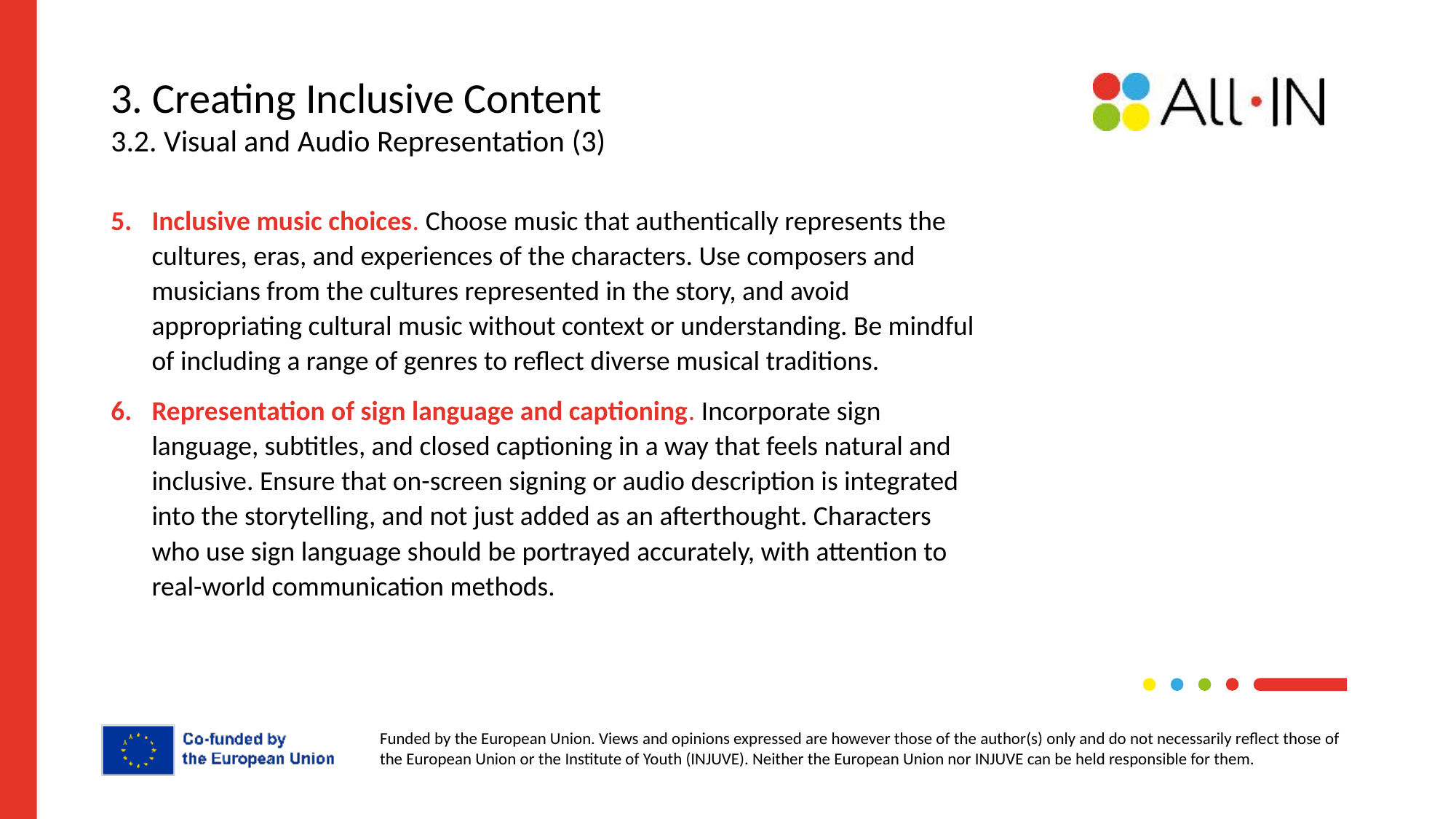

# 3. Creating Inclusive Content 3.2. Visual and Audio Representation (3)
Inclusive music choices. Choose music that authentically represents the cultures, eras, and experiences of the characters. Use composers and musicians from the cultures represented in the story, and avoid appropriating cultural music without context or understanding. Be mindful of including a range of genres to reflect diverse musical traditions.
Representation of sign language and captioning. Incorporate sign language, subtitles, and closed captioning in a way that feels natural and inclusive. Ensure that on-screen signing or audio description is integrated into the storytelling, and not just added as an afterthought. Characters who use sign language should be portrayed accurately, with attention to real-world communication methods.